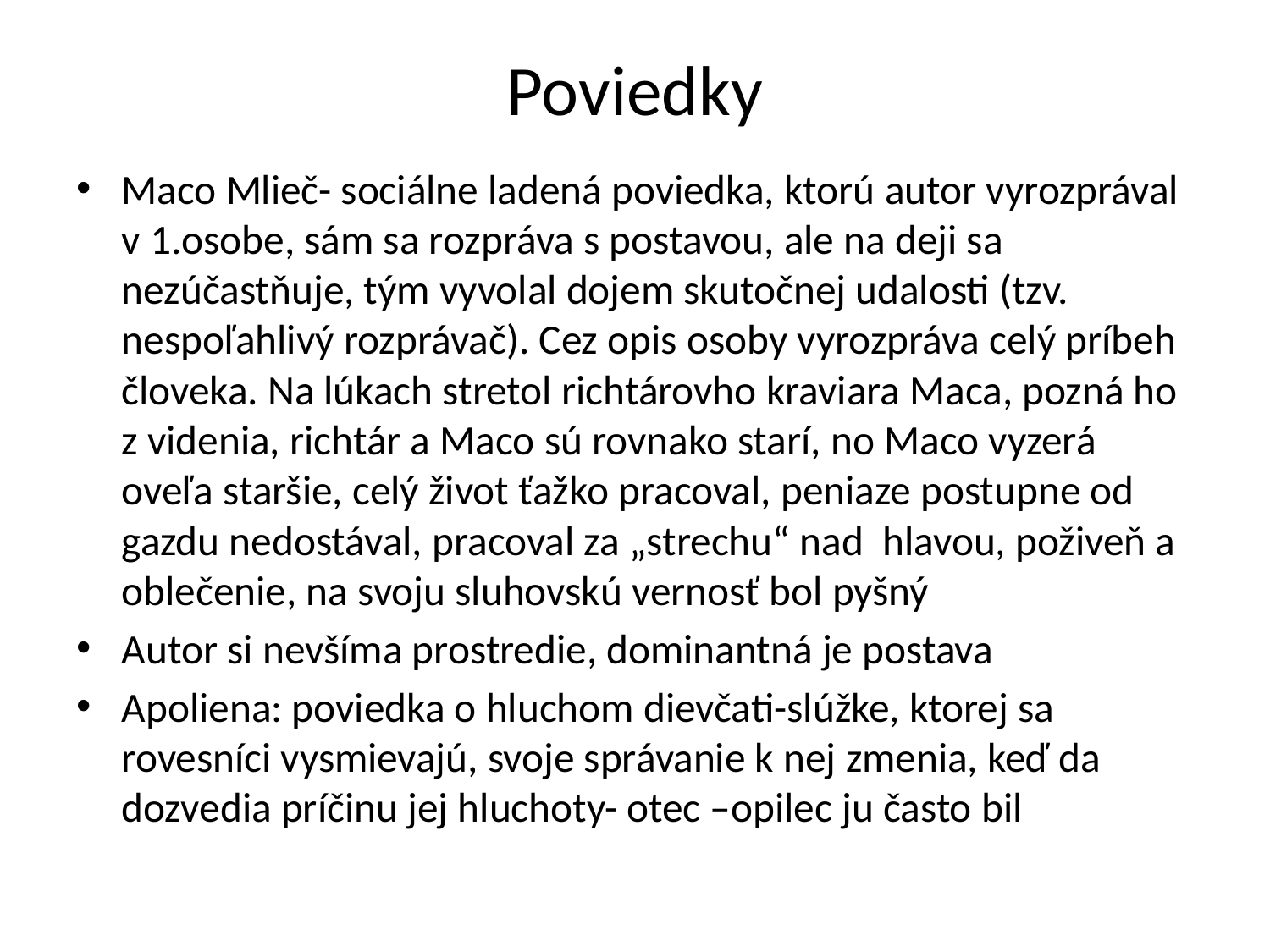

# Poviedky
Maco Mlieč- sociálne ladená poviedka, ktorú autor vyrozprával v 1.osobe, sám sa rozpráva s postavou, ale na deji sa nezúčastňuje, tým vyvolal dojem skutočnej udalosti (tzv. nespoľahlivý rozprávač). Cez opis osoby vyrozpráva celý príbeh človeka. Na lúkach stretol richtárovho kraviara Maca, pozná ho z videnia, richtár a Maco sú rovnako starí, no Maco vyzerá oveľa staršie, celý život ťažko pracoval, peniaze postupne od gazdu nedostával, pracoval za „strechu“ nad  hlavou, poživeň a oblečenie, na svoju sluhovskú vernosť bol pyšný
Autor si nevšíma prostredie, dominantná je postava
Apoliena: poviedka o hluchom dievčati-slúžke, ktorej sa rovesníci vysmievajú, svoje správanie k nej zmenia, keď da dozvedia príčinu jej hluchoty- otec –opilec ju často bil